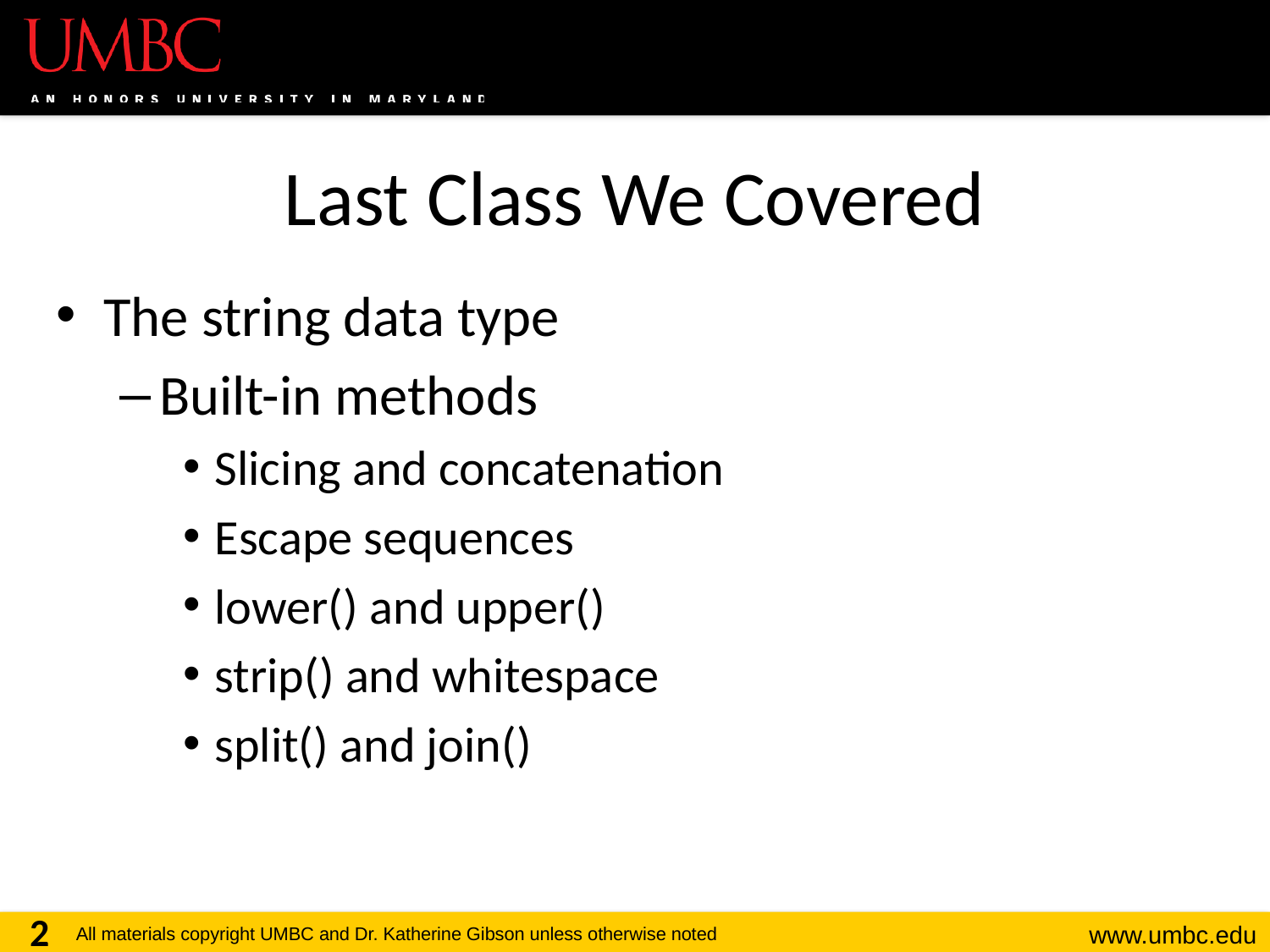

# Last Class We Covered
The string data type
Built-in methods
Slicing and concatenation
Escape sequences
lower() and upper()
strip() and whitespace
split() and join()

2